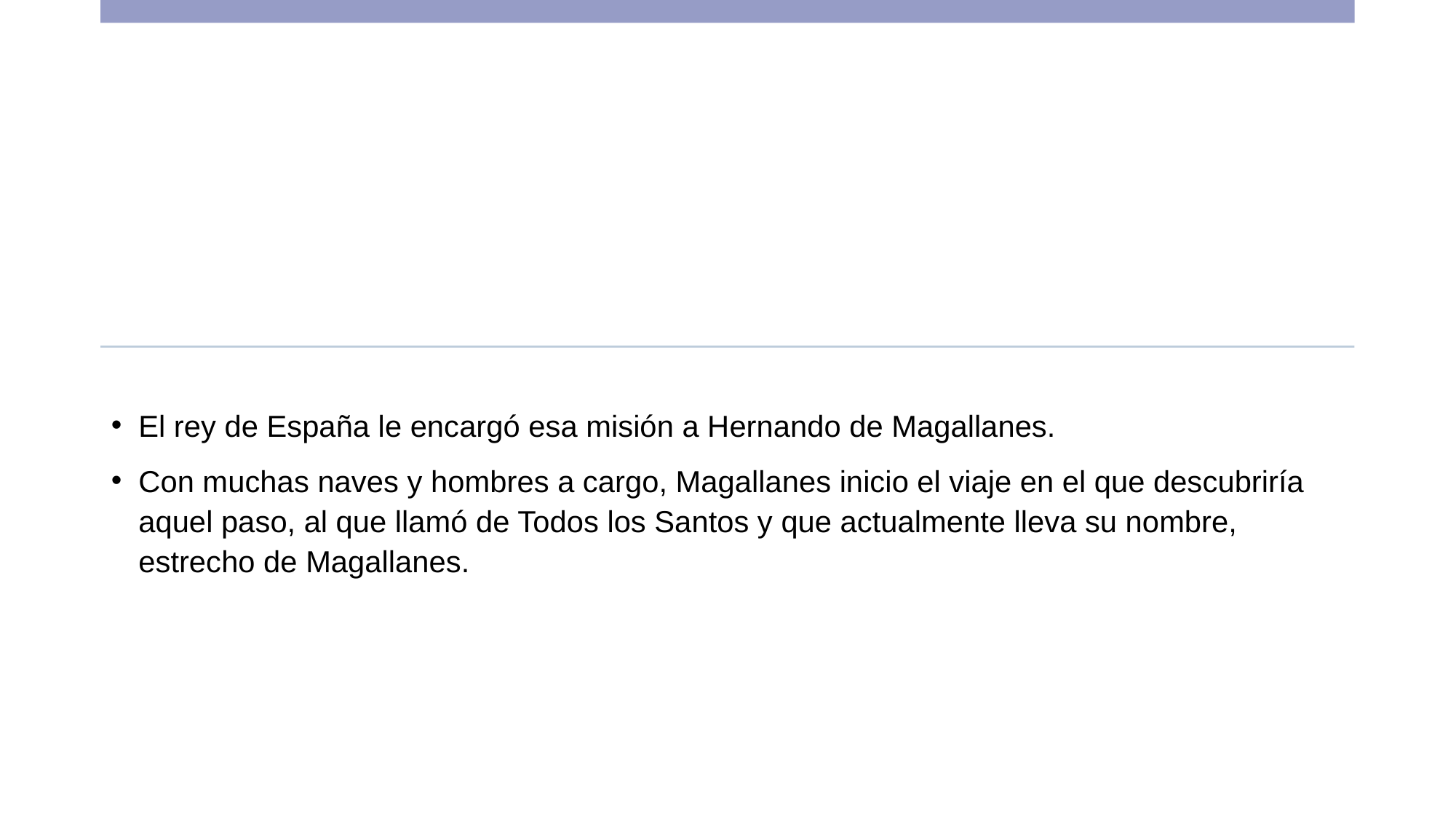

El rey de España le encargó esa misión a Hernando de Magallanes.
Con muchas naves y hombres a cargo, Magallanes inicio el viaje en el que descubriría aquel paso, al que llamó de Todos los Santos y que actualmente lleva su nombre, estrecho de Magallanes.